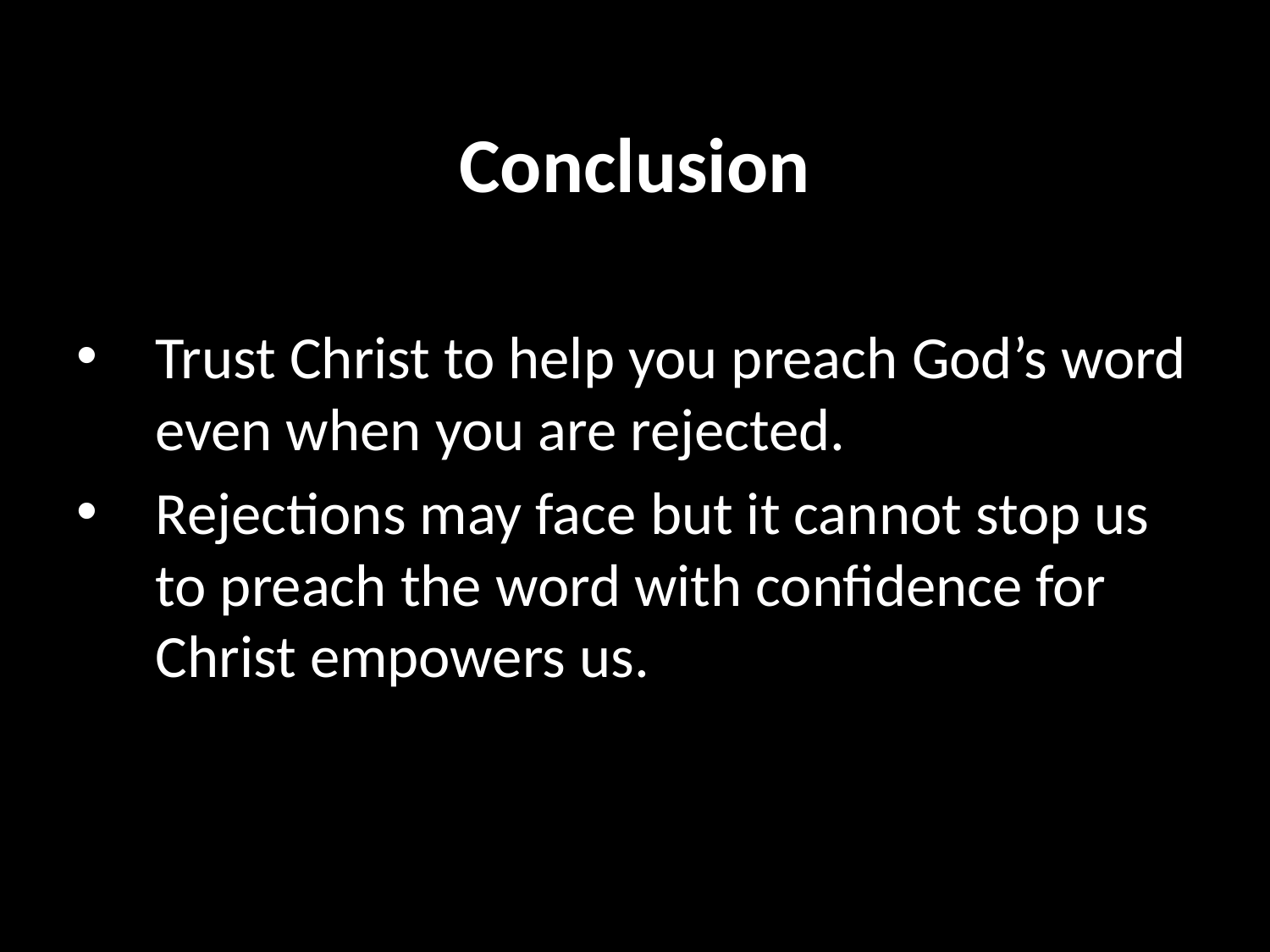

Conclusion

Trust Christ to help you preach God’s word even when you are rejected.
Rejections may face but it cannot stop us to preach the word with confidence for Christ empowers us.